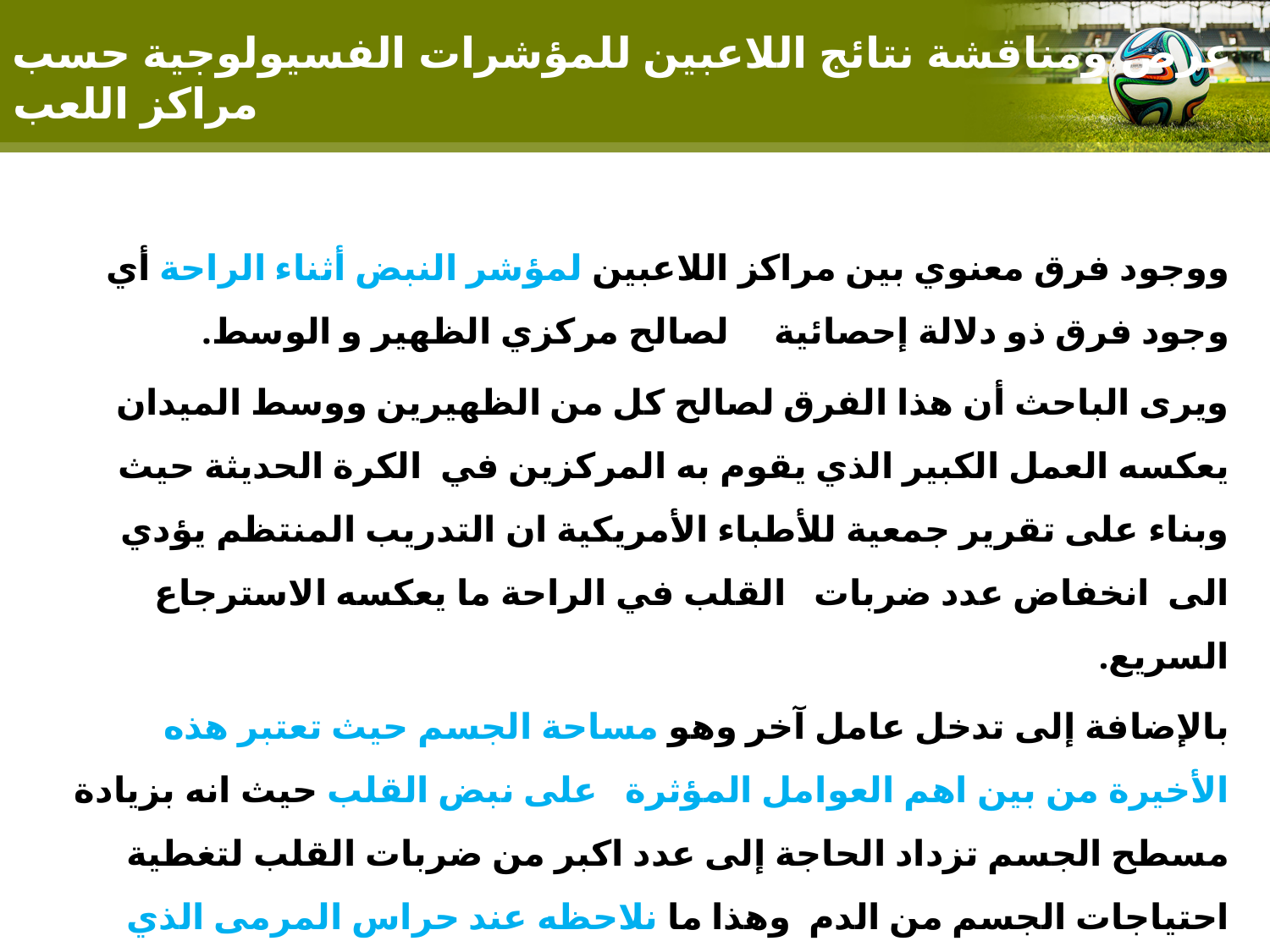

# عرض ومناقشة نتائج اللاعبين للمؤشرات الفسيولوجية حسب مراكز اللعب
ووجود فرق معنوي بين مراكز اللاعبين لمؤشر النبض أثناء الراحة أي وجود فرق ذو دلالة إحصائية     لصالح مركزي الظهير و الوسط.
ويرى الباحث أن هذا الفرق لصالح كل من الظهيرين ووسط الميدان يعكسه العمل الكبير الذي يقوم به المركزين في  الكرة الحديثة حيث وبناء على تقرير جمعية للأطباء الأمريكية ان التدريب المنتظم يؤدي الى  انخفاض عدد ضربات   القلب في الراحة ما يعكسه الاسترجاع السريع.
بالإضافة إلى تدخل عامل آخر وهو مساحة الجسم حيث تعتبر هذه الأخيرة من بين اهم العوامل المؤثرة   على نبض القلب حيث انه بزيادة مسطح الجسم تزداد الحاجة إلى عدد اكبر من ضربات القلب لتغطية      احتياجات الجسم من الدم  وهذا ما نلاحظه عند حراس المرمى الذي حققوا أضعف نبض بالإضافة إلى    محور الدفاع لامتيازهم بمساحة جسمية كبيرة تعكسها كل من الطول والوزن.